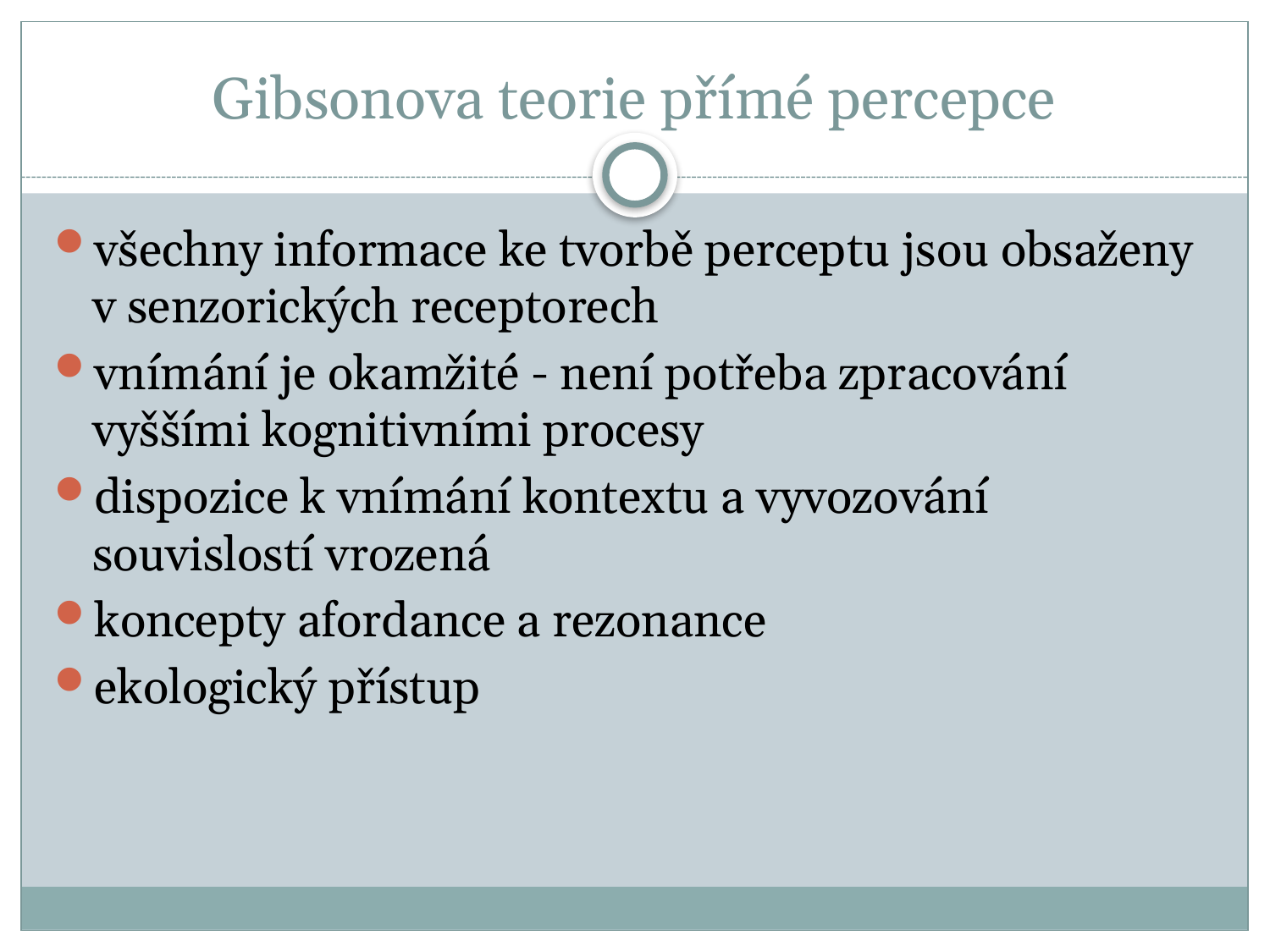

# Gibsonova teorie přímé percepce
všechny informace ke tvorbě perceptu jsou obsaženy v senzorických receptorech
vnímání je okamžité - není potřeba zpracování vyššími kognitivními procesy
dispozice k vnímání kontextu a vyvozování souvislostí vrozená
koncepty afordance a rezonance
ekologický přístup